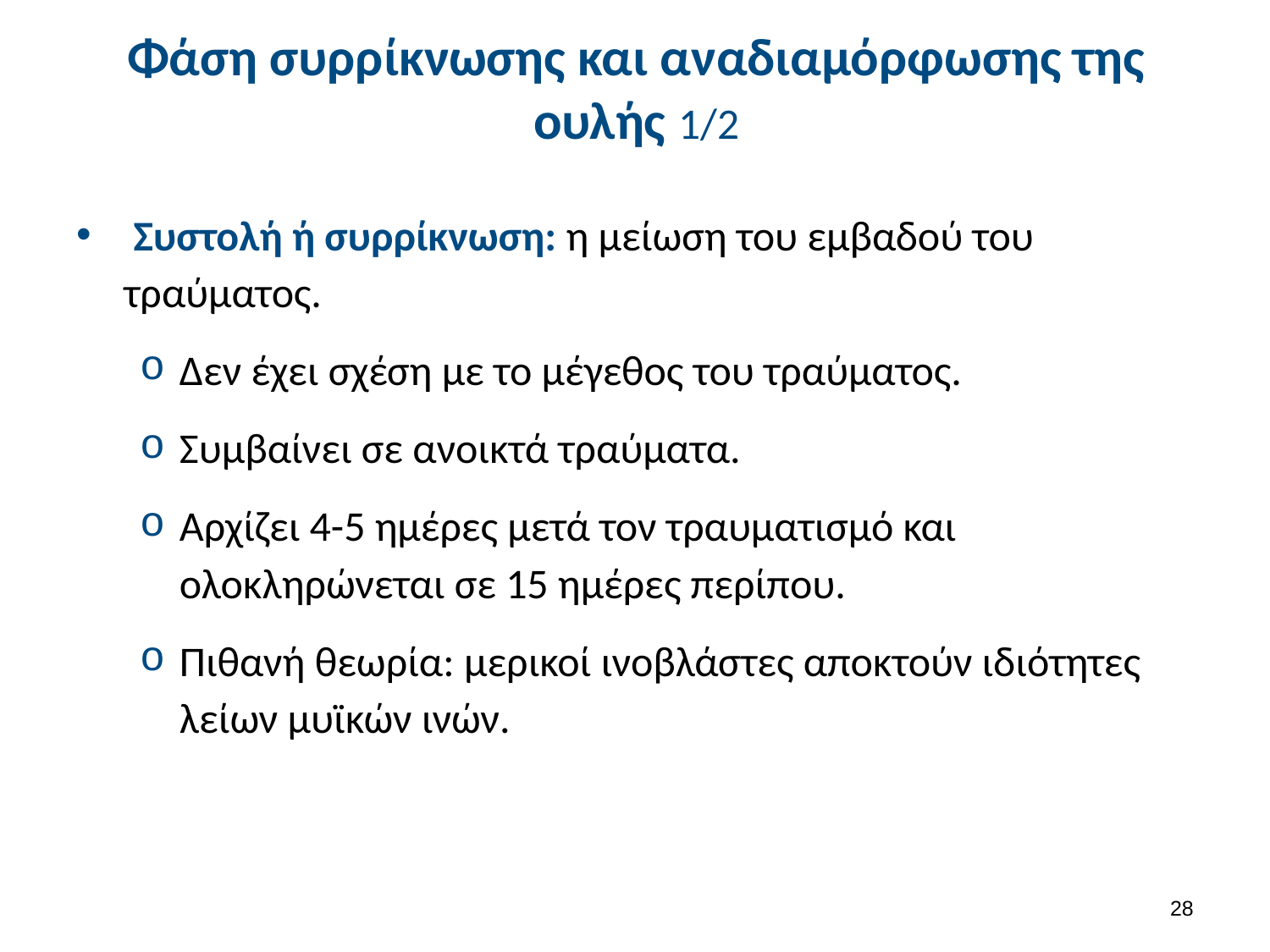

# Φάση συρρίκνωσης και αναδιαμόρφωσης της ουλής 1/2
 Συστολή ή συρρίκνωση: η μείωση του εμβαδού του τραύματος.
Δεν έχει σχέση με το μέγεθος του τραύματος.
Συμβαίνει σε ανοικτά τραύματα.
Αρχίζει 4-5 ημέρες μετά τον τραυματισμό και ολοκληρώνεται σε 15 ημέρες περίπου.
Πιθανή θεωρία: μερικοί ινοβλάστες αποκτούν ιδιότητες λείων μυϊκών ινών.
28